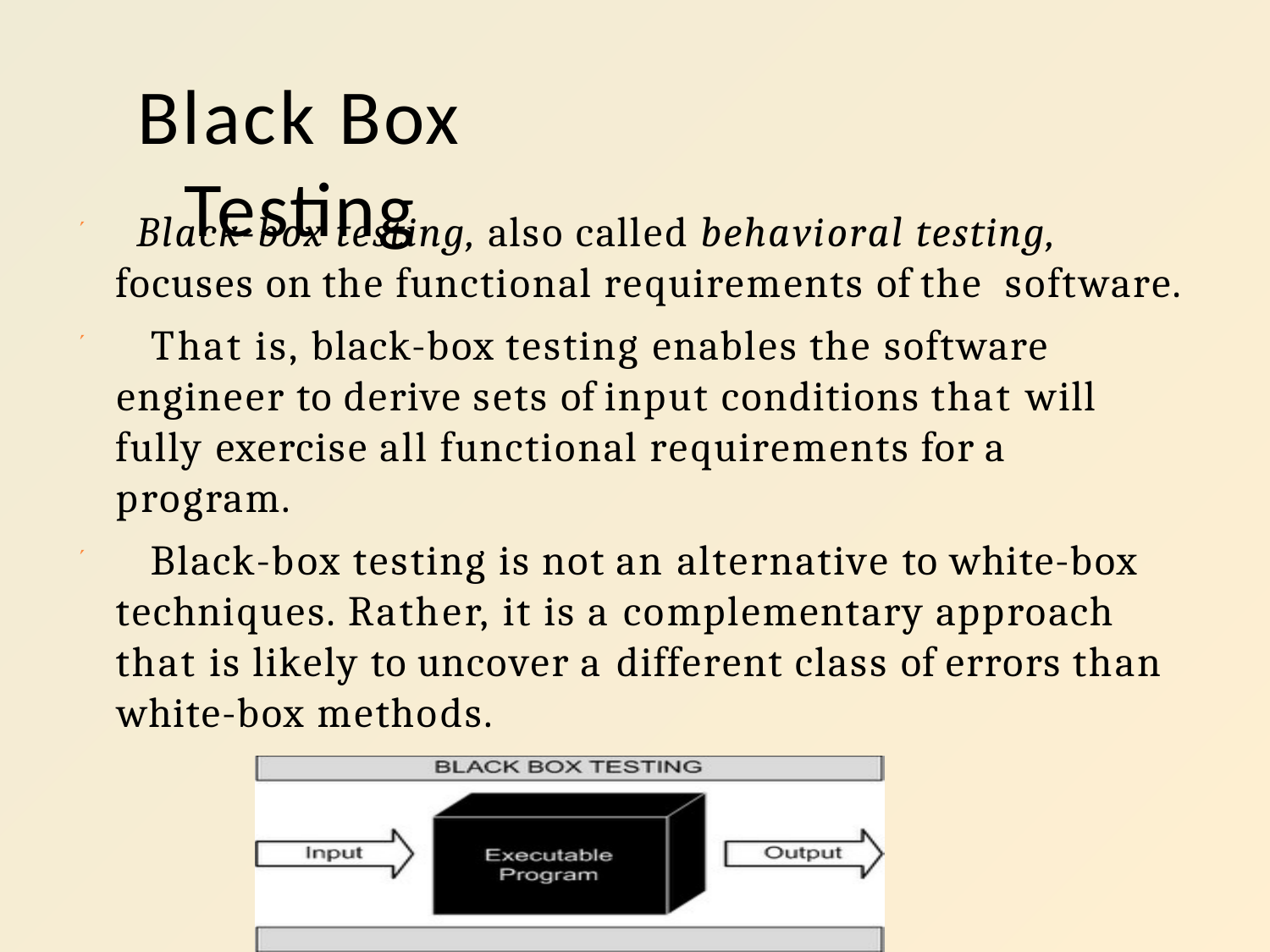

# Black Box Testing
′ Black-box testing, also called behavioral testing,
focuses on the functional requirements of the software.
′ That is, black-box testing enables the software  engineer to derive sets of input conditions that will  fully exercise all functional requirements for a  program.
′ Black-box testing is not an alternative to white-box  techniques. Rather, it is a complementary approach  that is likely to uncover a different class of errors than  white-box methods.